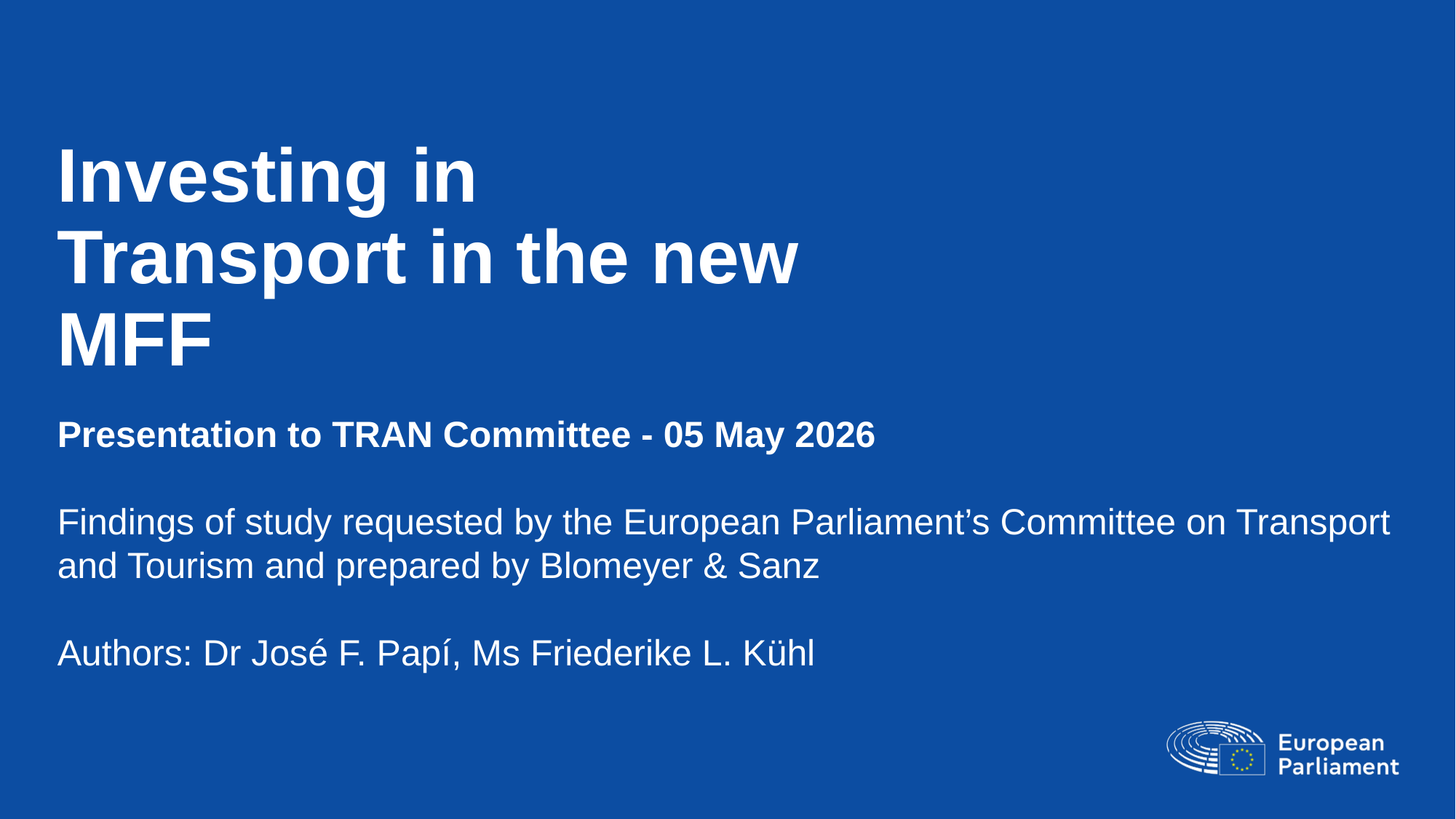

# Investing in Transport in the new MFF
Presentation to TRAN Committee - 05 May 2026

Findings of study requested by the European Parliament’s Committee on Transport and Tourism and prepared by Blomeyer & Sanz

Authors: Dr José F. Papí, Ms Friederike L. Kühl